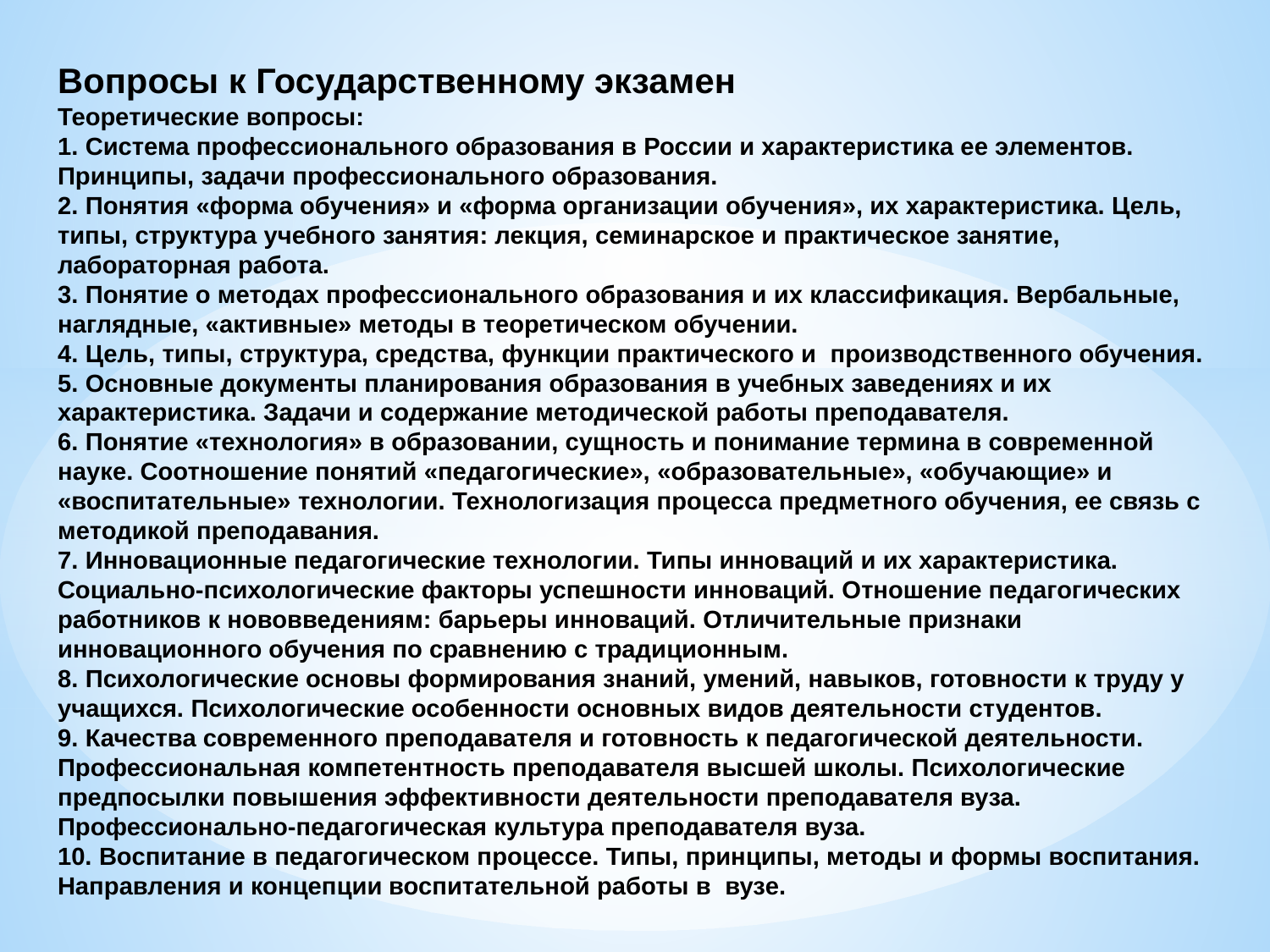

# Вопросы к Государственному экзамен Теоретические вопросы: 1. Система профессионального образования в России и характеристика ее элементов. Принципы, задачи профессионального образования. 2. Понятия «форма обучения» и «форма организации обучения», их характеристика. Цель, типы, структура учебного занятия: лекция, семинарское и практическое занятие, лабораторная работа. 3. Понятие о методах профессионального образования и их классификация. Вербальные, наглядные, «активные» методы в теоретическом обучении. 4. Цель, типы, структура, средства, функции практического и  производственного обучения. 5. Основные документы планирования образования в учебных заведениях и их характеристика. Задачи и содержание методической работы преподавателя. 6. Понятие «технология» в образовании, сущность и понимание термина в современной науке. Соотношение понятий «педагогические», «образовательные», «обучающие» и «воспитательные» технологии. Технологизация процесса предметного обучения, ее связь с методикой преподавания. 7. Инновационные педагогические технологии. Типы инноваций и их характеристика. Социально-психологические факторы успешности инноваций. Отношение педагогических работников к нововведениям: барьеры инноваций. Отличительные признаки инновационного обучения по сравнению с традиционным. 8. Психологические основы формирования знаний, умений, навыков, готовности к труду у учащихся. Психологические особенности основных видов деятельности студентов. 9. Качества современного преподавателя и готовность к педагогической деятельности. Профессиональная компетентность преподавателя высшей школы. Психологические предпосылки повышения эффективности деятельности преподавателя вуза. Профессионально-педагогическая культура преподавателя вуза. 10. Воспитание в педагогическом процессе. Типы, принципы, методы и формы воспитания. Направления и концепции воспитательной работы в  вузе.